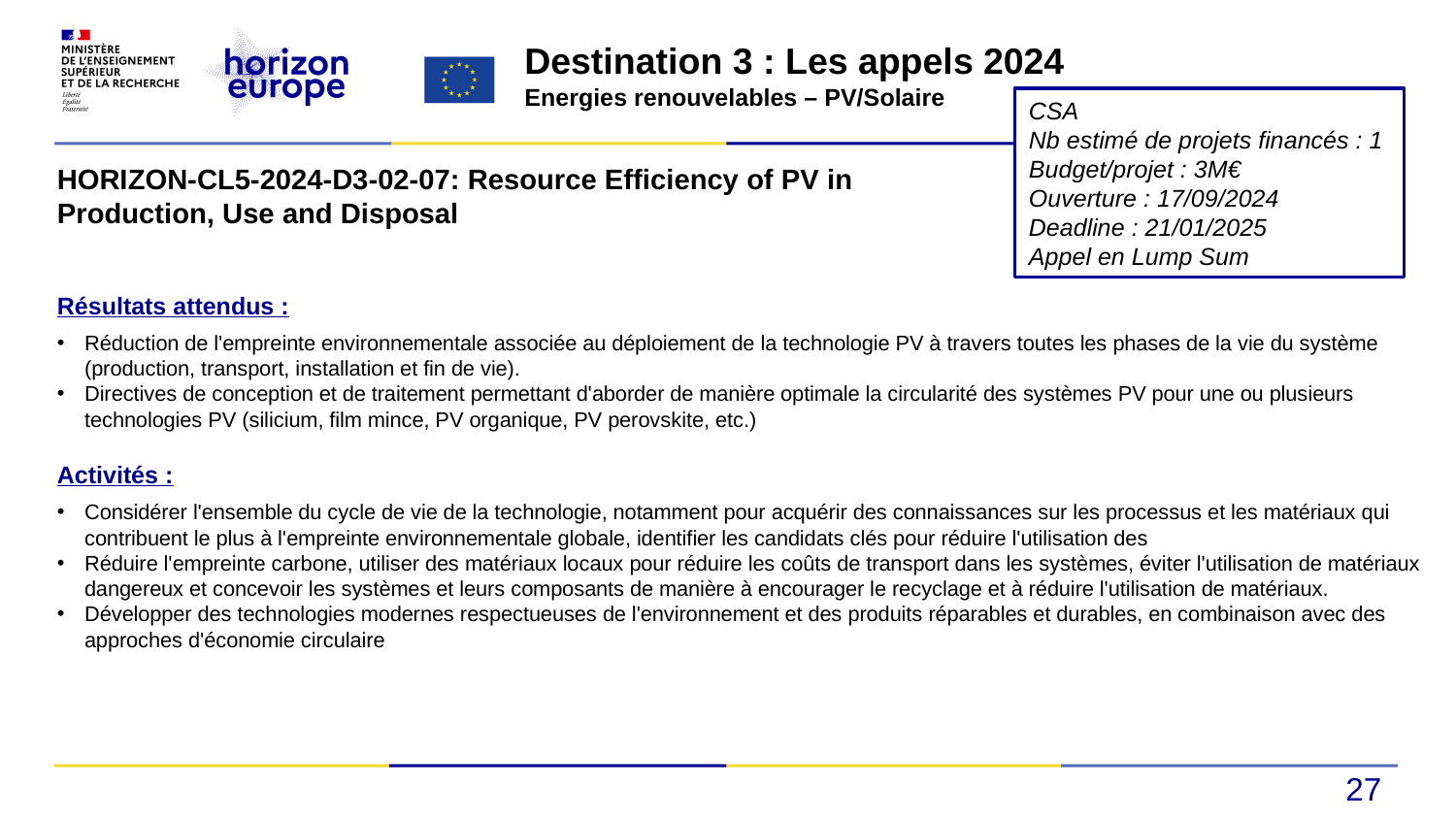

Destination 3 : Les appels 2024
Energies renouvelables – PV/Solaire
CSA
Nb estimé de projets financés : 1
Budget/projet : 3M€
Ouverture : 17/09/2024
Deadline : 21/01/2025
Appel en Lump Sum
HORIZON-CL5-2024-D3-02-07: Resource Efficiency of PV in Production, Use and Disposal
Résultats attendus :
Réduction de l'empreinte environnementale associée au déploiement de la technologie PV à travers toutes les phases de la vie du système (production, transport, installation et fin de vie).
Directives de conception et de traitement permettant d'aborder de manière optimale la circularité des systèmes PV pour une ou plusieurs technologies PV (silicium, film mince, PV organique, PV perovskite, etc.)

Activités :
Considérer l'ensemble du cycle de vie de la technologie, notamment pour acquérir des connaissances sur les processus et les matériaux qui contribuent le plus à l'empreinte environnementale globale, identifier les candidats clés pour réduire l'utilisation des
Réduire l'empreinte carbone, utiliser des matériaux locaux pour réduire les coûts de transport dans les systèmes, éviter l'utilisation de matériaux dangereux et concevoir les systèmes et leurs composants de manière à encourager le recyclage et à réduire l'utilisation de matériaux.
Développer des technologies modernes respectueuses de l'environnement et des produits réparables et durables, en combinaison avec des approches d'économie circulaire
27